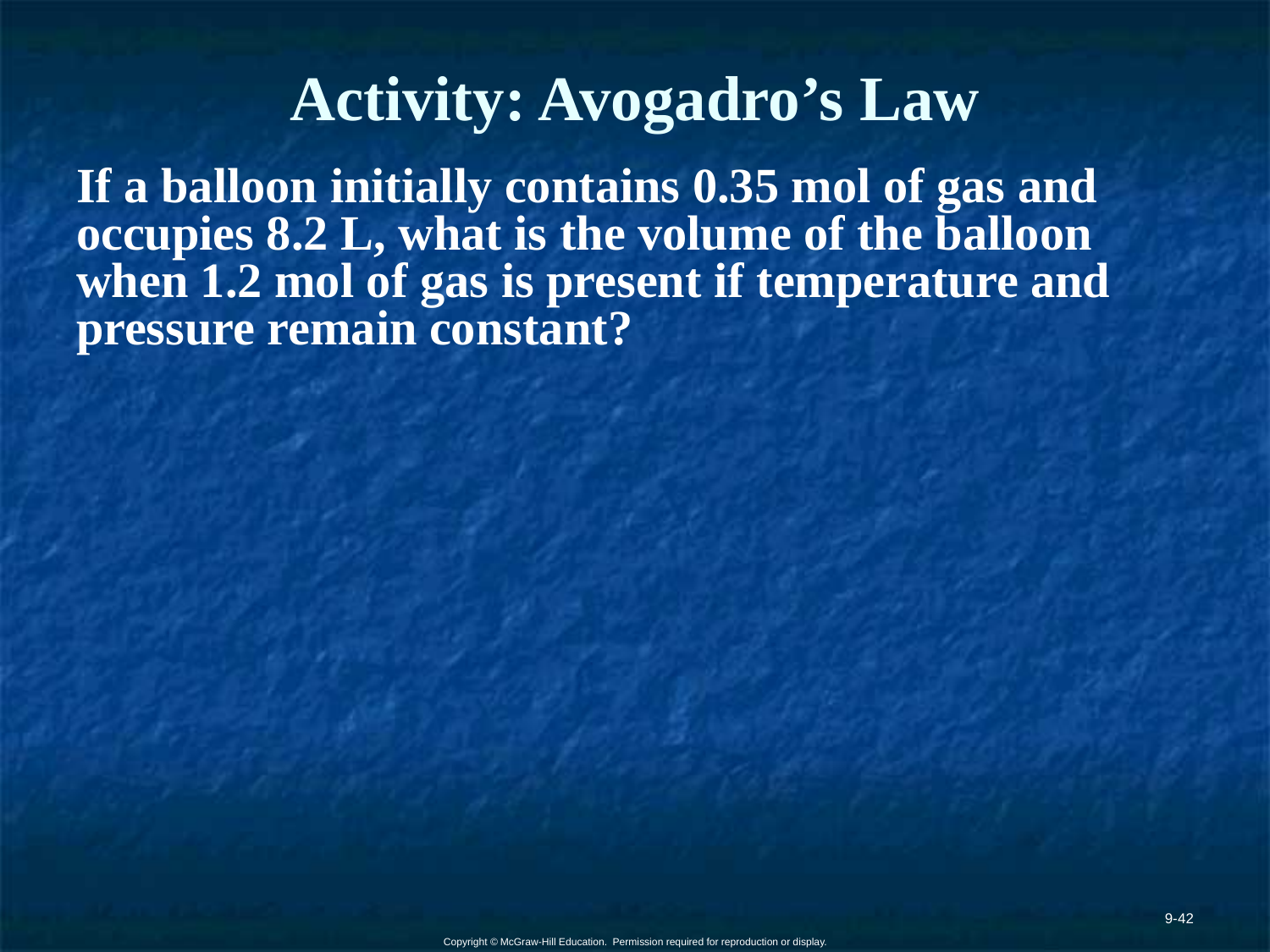

# Activity: Avogadro’s Law
If a balloon initially contains 0.35 mol of gas and occupies 8.2 L, what is the volume of the balloon when 1.2 mol of gas is present if temperature and pressure remain constant?
9-42